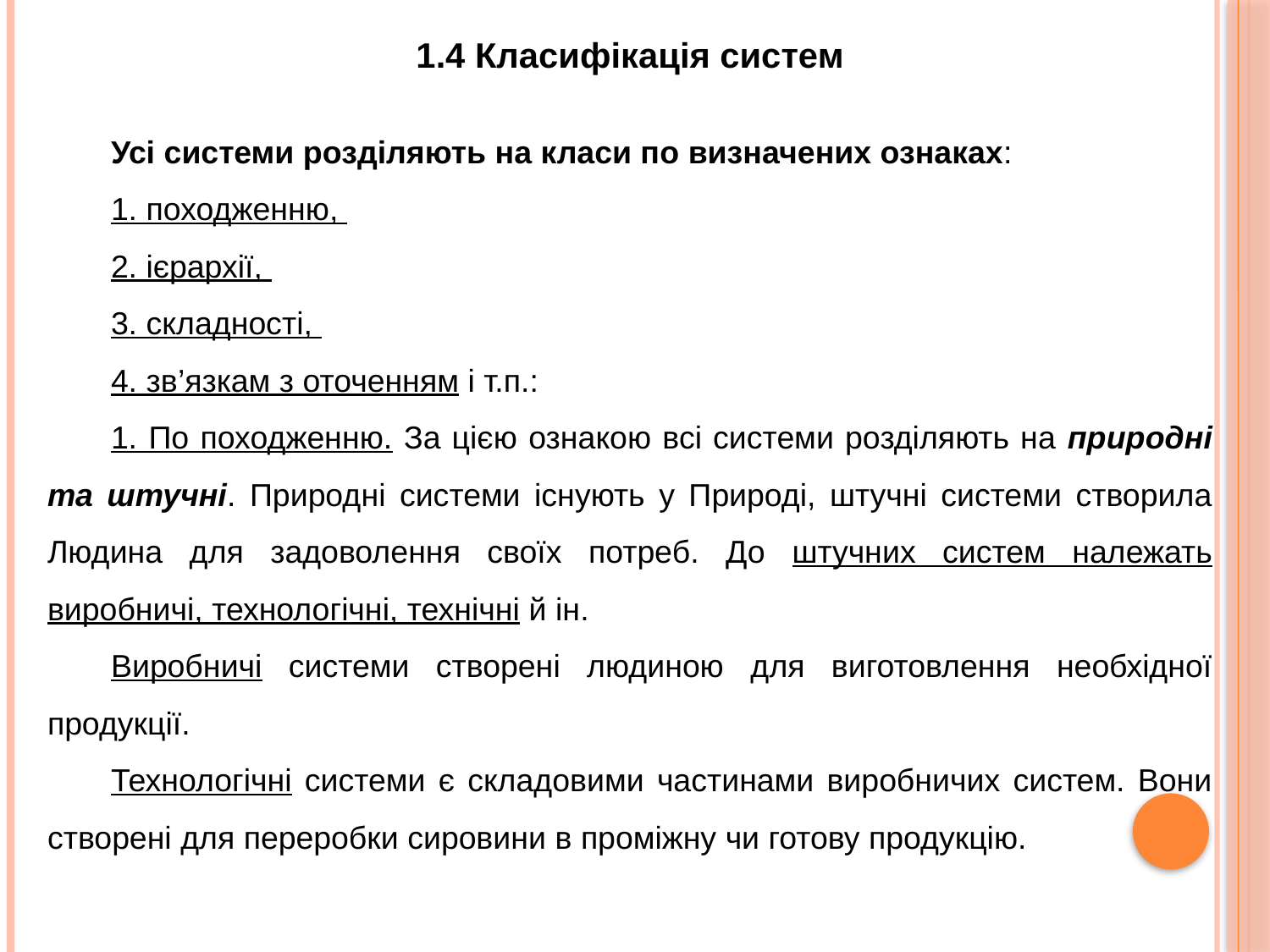

1.4 Класифікація систем

Усі системи розділяють на класи по визначених ознаках:
1. походженню,
2. ієрархії,
3. складності,
4. зв’язкам з оточенням і т.п.:
1. По походженню. За цією ознакою всі системи розділяють на природні та штучні. Природні системи існують у Природі, штучні системи створила Людина для задоволення своїх потреб. До штучних систем належать виробничі, технологічні, технічні й ін.
Виробничі системи створені людиною для виготовлення необхідної продукції.
Технологічні системи є складовими частинами виробничих систем. Вони створені для переробки сировини в проміжну чи готову продукцію.